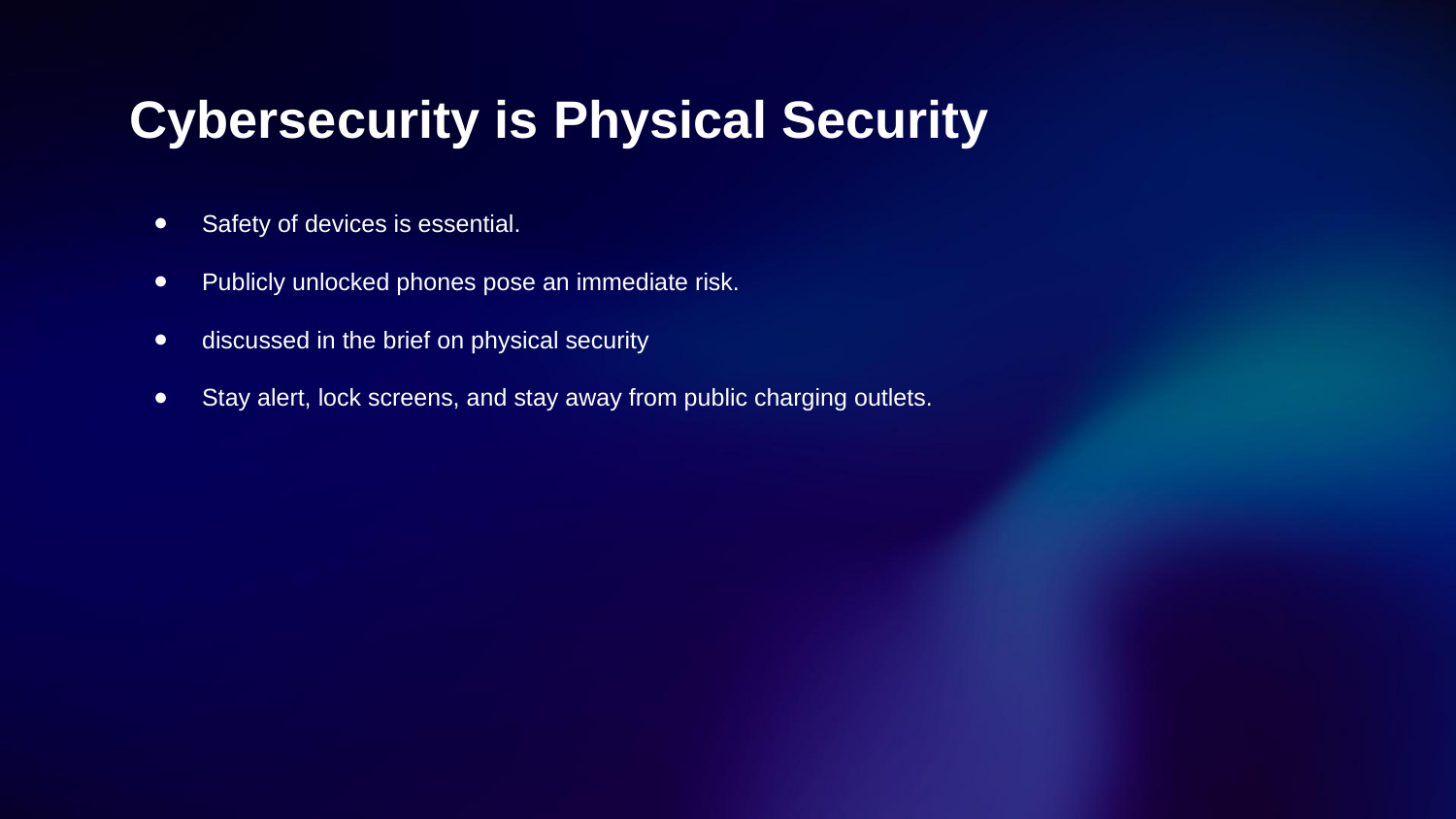

# Cybersecurity is Physical Security

Safety of devices is essential.

Publicly unlocked phones pose an immediate risk.

discussed in the brief on physical security

Stay alert, lock screens, and stay away from public charging outlets.